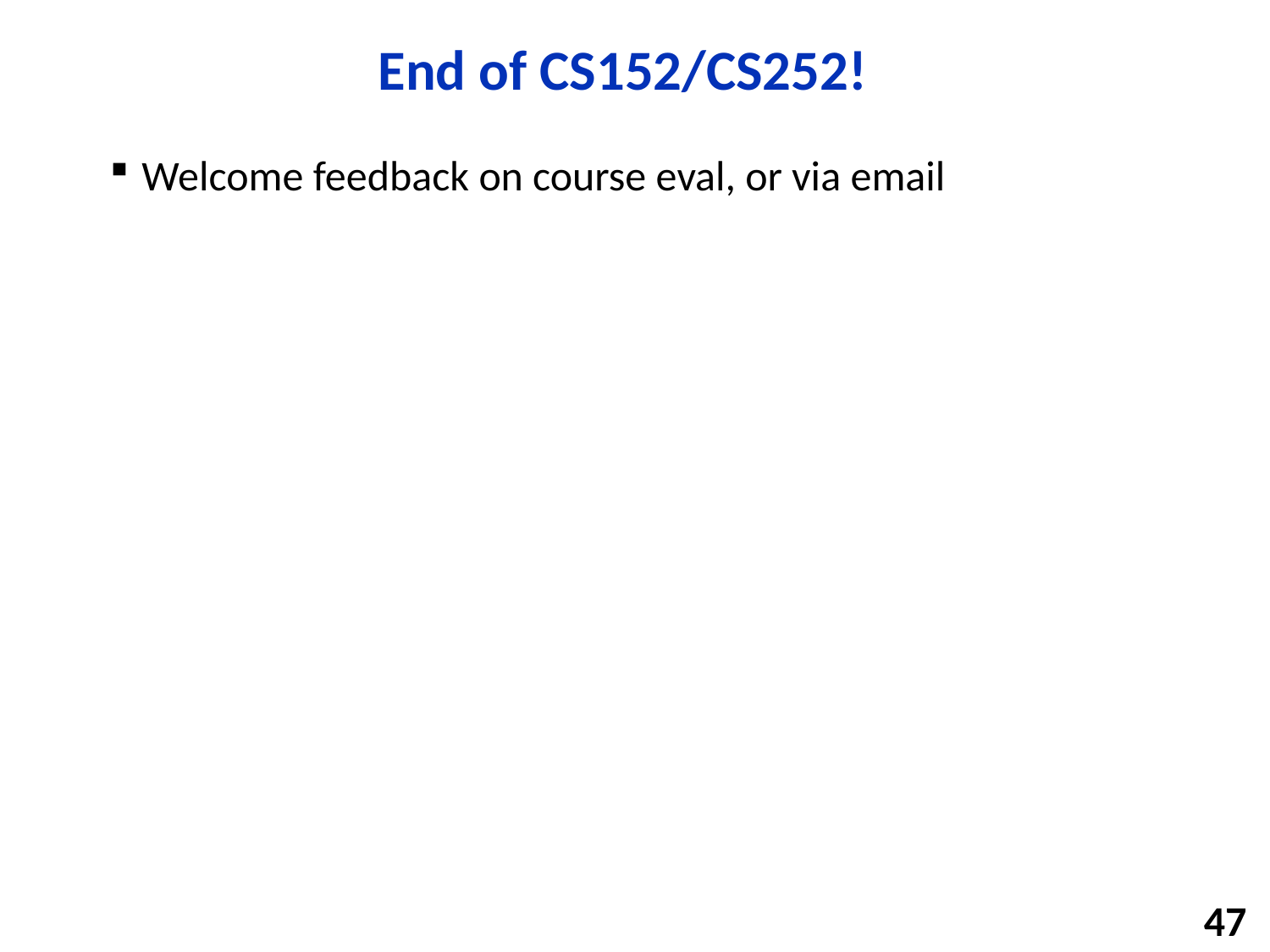

# End of CS152/CS252!
Welcome feedback on course eval, or via email

47